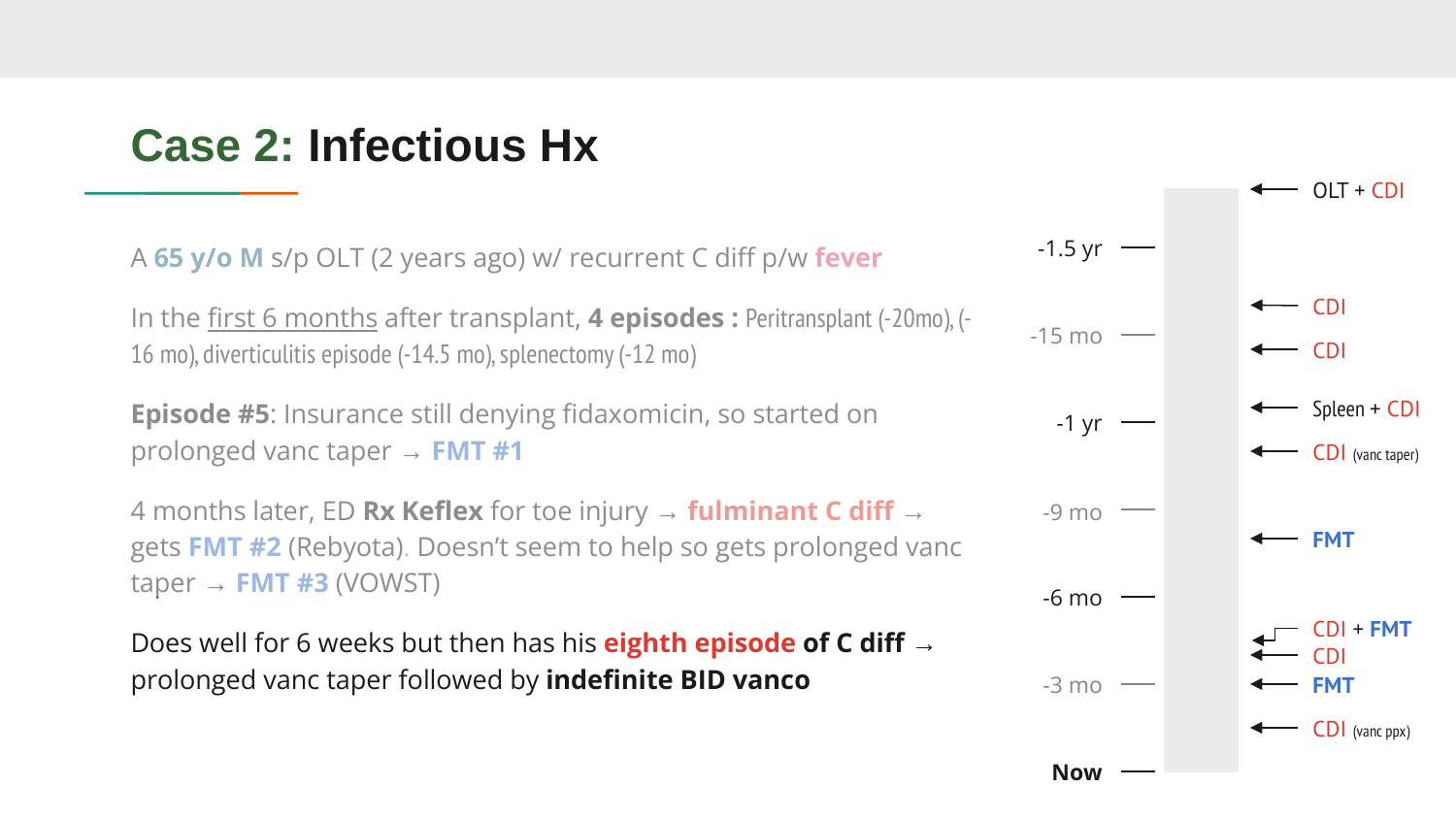

# Case 2: Infectious Hx
OLT + CDI
20

-1.5 yr
19
A 65 y/o M s/p OLT (2 years ago) w/ recurrent C diff p/w fever
In the first 6 months after transplant, 4 episodes : Peritransplant (-20mo), (-16 mo), diverticulitis episode (-14.5 mo), splenectomy (-12 mo)
Episode #5: Insurance still denying fidaxomicin, so started on prolonged vanc taper → FMT #1
4 months later, ED Rx Keflex for toe injury → fulminant C diff → gets FMT #2 (Rebyota). Doesn’t seem to help so gets prolonged vanc taper → FMT #3 (VOWST)
Does well for 6 weeks but then has his eighth episode of C diff → prolonged vanc taper followed by indefinite BID vanco
18
CDI
17
-15 mo
16
CDI
15
14
Spleen + CDI
-1 yr
13
CDI (vanc taper)
12
11
10
-9 mo
FMT
9
8
-6 mo
7
6
CDI + FMT
CDI
5
-3 mo
FMT
4
3
CDI (vanc ppx)
2
Now
1